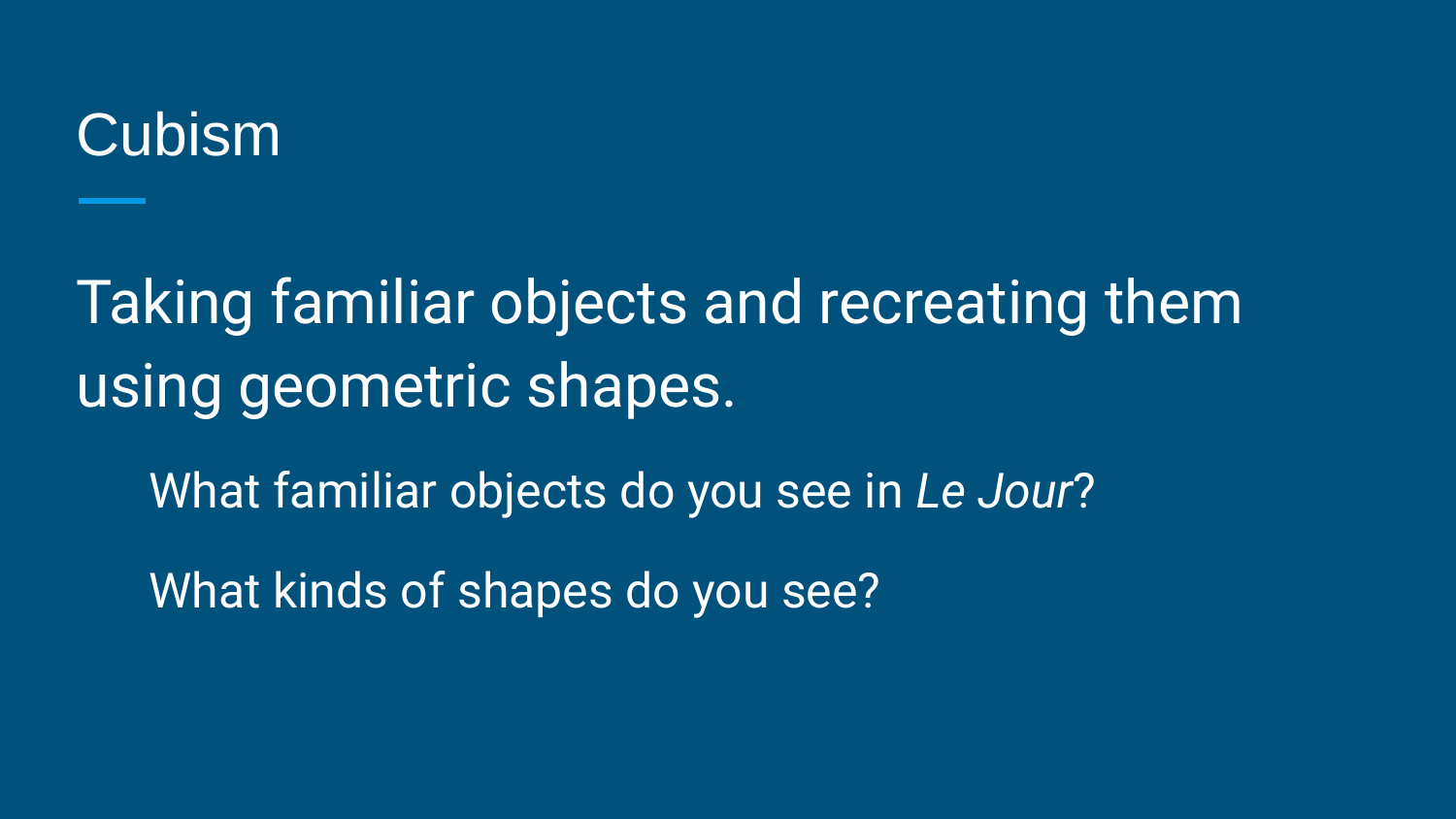

# Cubism
Taking familiar objects and recreating them using geometric shapes.
What familiar objects do you see in Le Jour?
What kinds of shapes do you see?